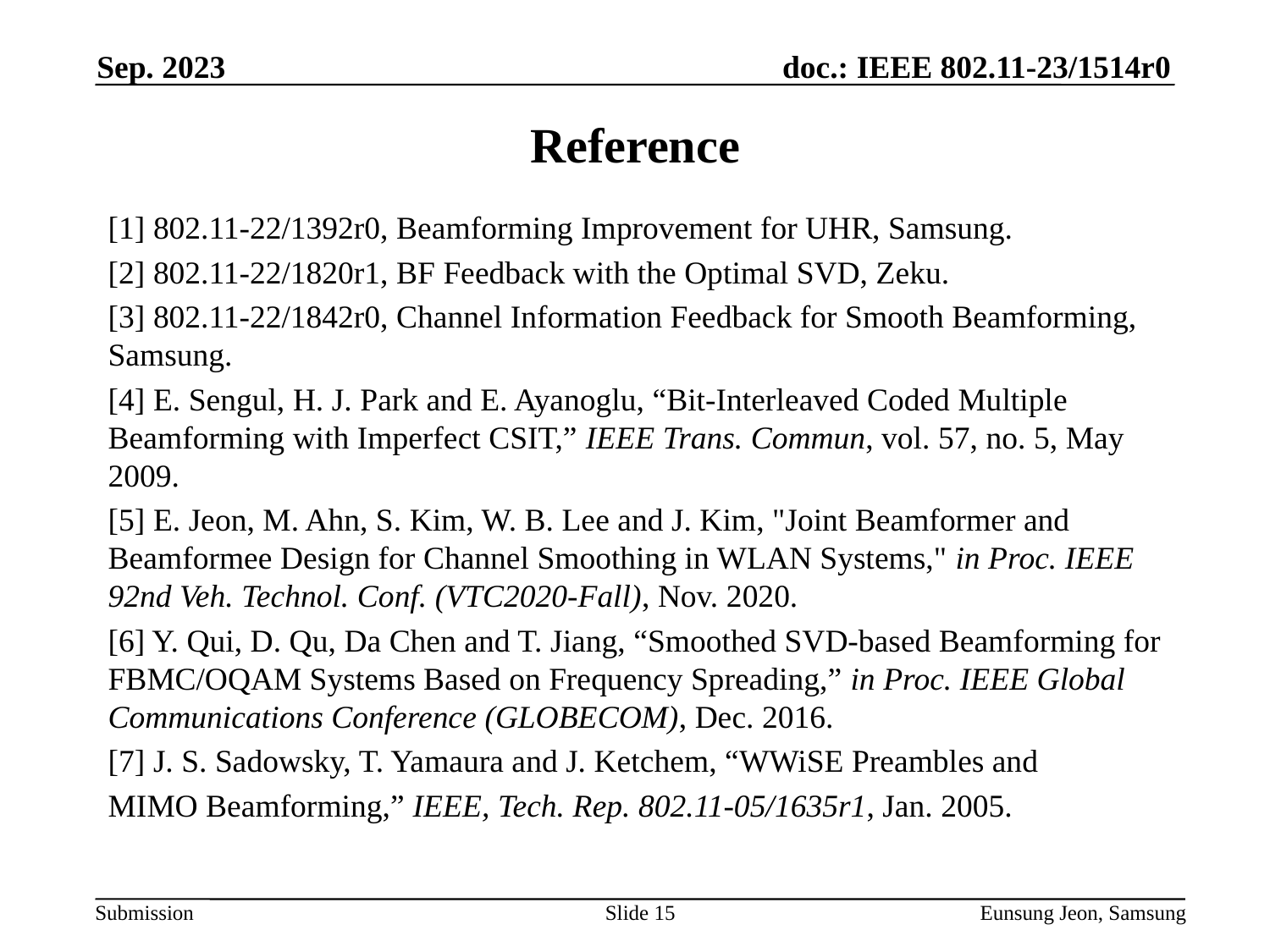

Sep. 2023
# Reference
[1] 802.11-22/1392r0, Beamforming Improvement for UHR, Samsung.
[2] 802.11-22/1820r1, BF Feedback with the Optimal SVD, Zeku.
[3] 802.11-22/1842r0, Channel Information Feedback for Smooth Beamforming, Samsung.
[4] E. Sengul, H. J. Park and E. Ayanoglu, “Bit-Interleaved Coded Multiple Beamforming with Imperfect CSIT,” IEEE Trans. Commun, vol. 57, no. 5, May 2009.
[5] E. Jeon, M. Ahn, S. Kim, W. B. Lee and J. Kim, "Joint Beamformer and Beamformee Design for Channel Smoothing in WLAN Systems," in Proc. IEEE 92nd Veh. Technol. Conf. (VTC2020-Fall), Nov. 2020.
[6] Y. Qui, D. Qu, Da Chen and T. Jiang, “Smoothed SVD-based Beamforming for FBMC/OQAM Systems Based on Frequency Spreading,” in Proc. IEEE Global Communications Conference (GLOBECOM), Dec. 2016.
[7] J. S. Sadowsky, T. Yamaura and J. Ketchem, “WWiSE Preambles and
MIMO Beamforming,” IEEE, Tech. Rep. 802.11-05/1635r1, Jan. 2005.

Slide 15
Eunsung Jeon, Samsung